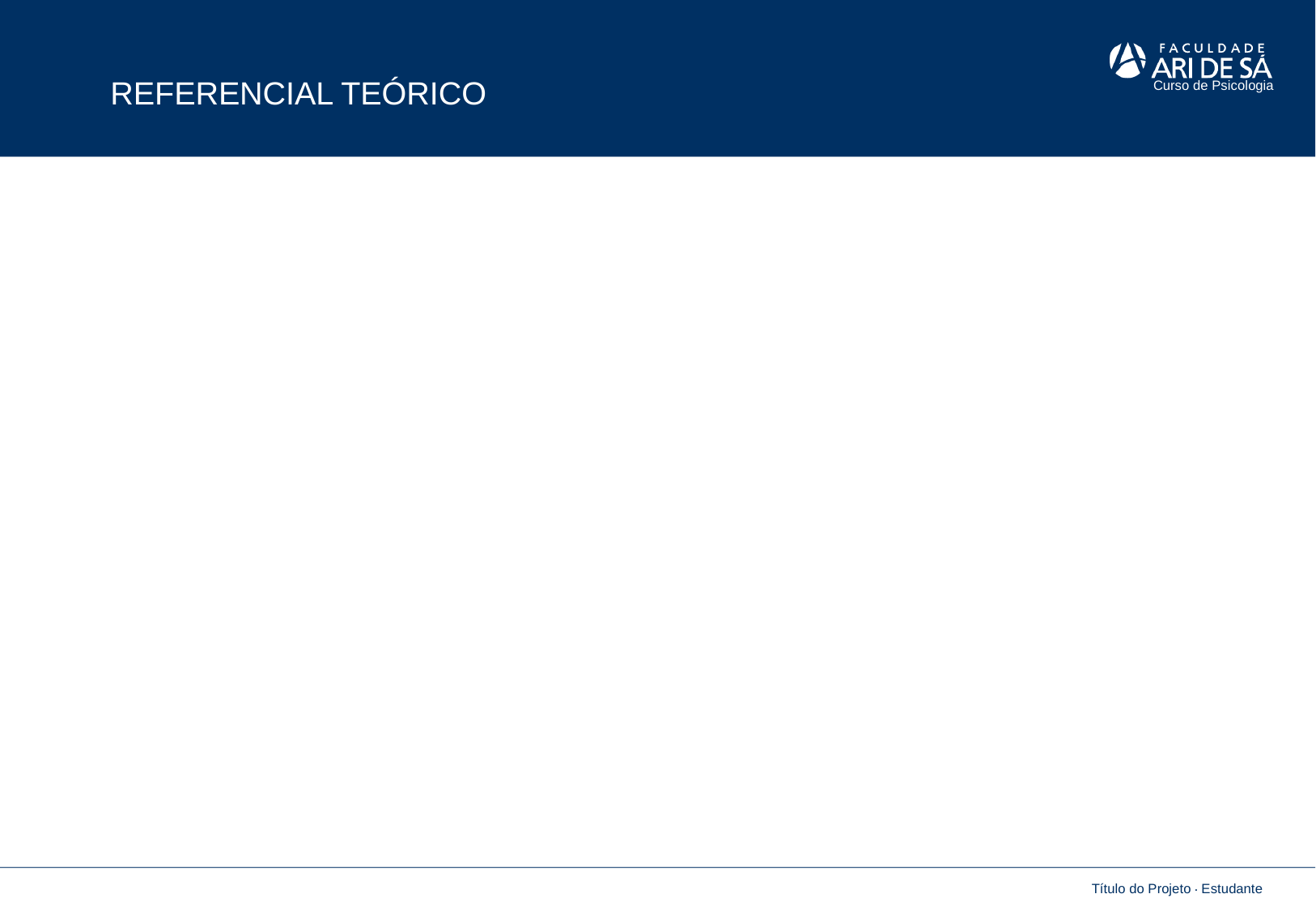

REFERENCIAL TEÓRICO
Curso de Psicologia
Título do Projeto . Estudante